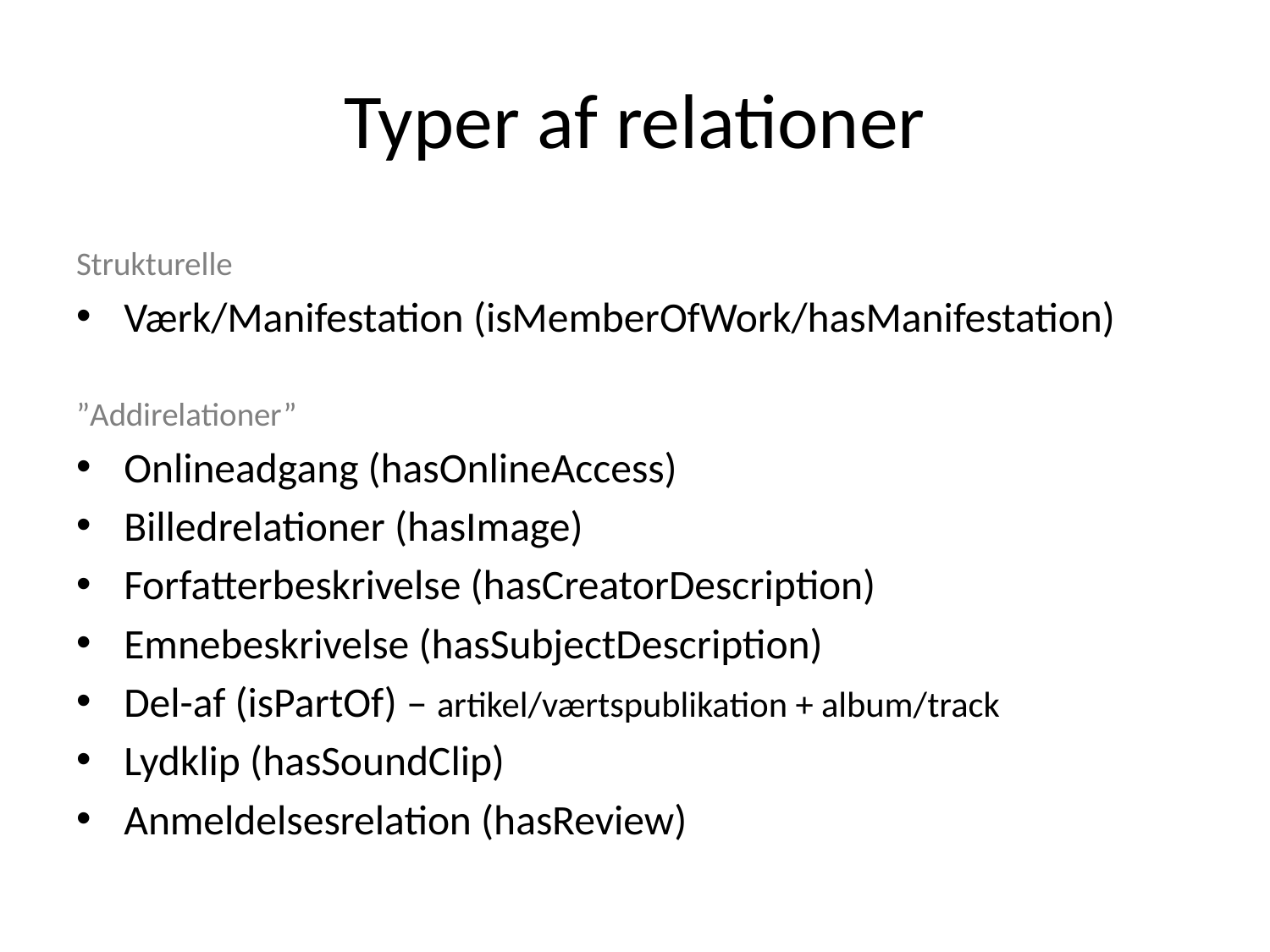

# Typer af relationer
Strukturelle
Værk/Manifestation (isMemberOfWork/hasManifestation)

”Addirelationer”
Onlineadgang (hasOnlineAccess)
Billedrelationer (hasImage)
Forfatterbeskrivelse (hasCreatorDescription)
Emnebeskrivelse (hasSubjectDescription)
Del-af (isPartOf) – artikel/værtspublikation + album/track
Lydklip (hasSoundClip)
Anmeldelsesrelation (hasReview)